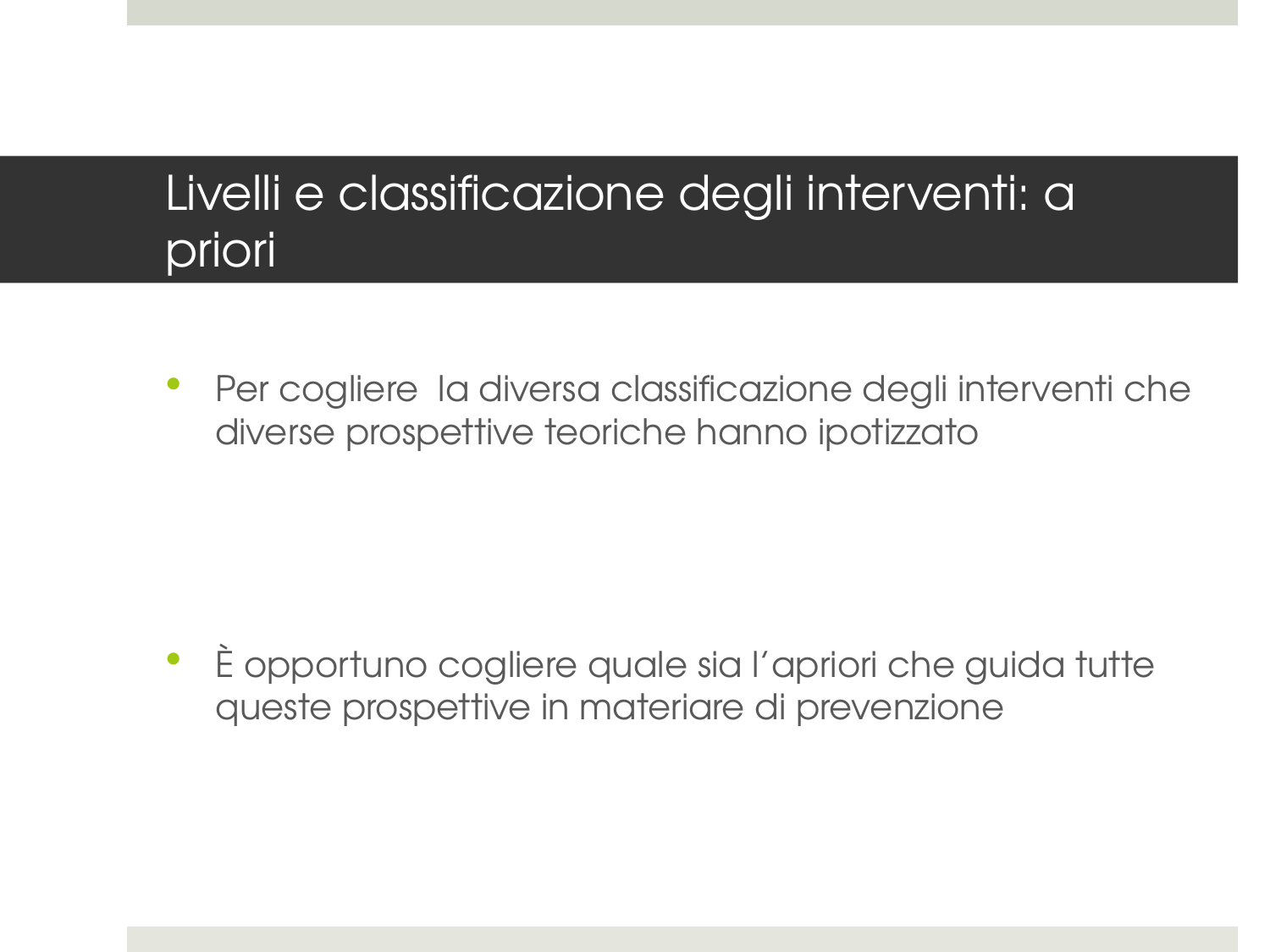

# Livelli e classificazione degli interventi: a priori
Per cogliere  la diversa classificazione degli interventi che diverse prospettive teoriche hanno ipotizzato

È opportuno cogliere quale sia l’apriori che guida tutte queste prospettive in materiare di prevenzione